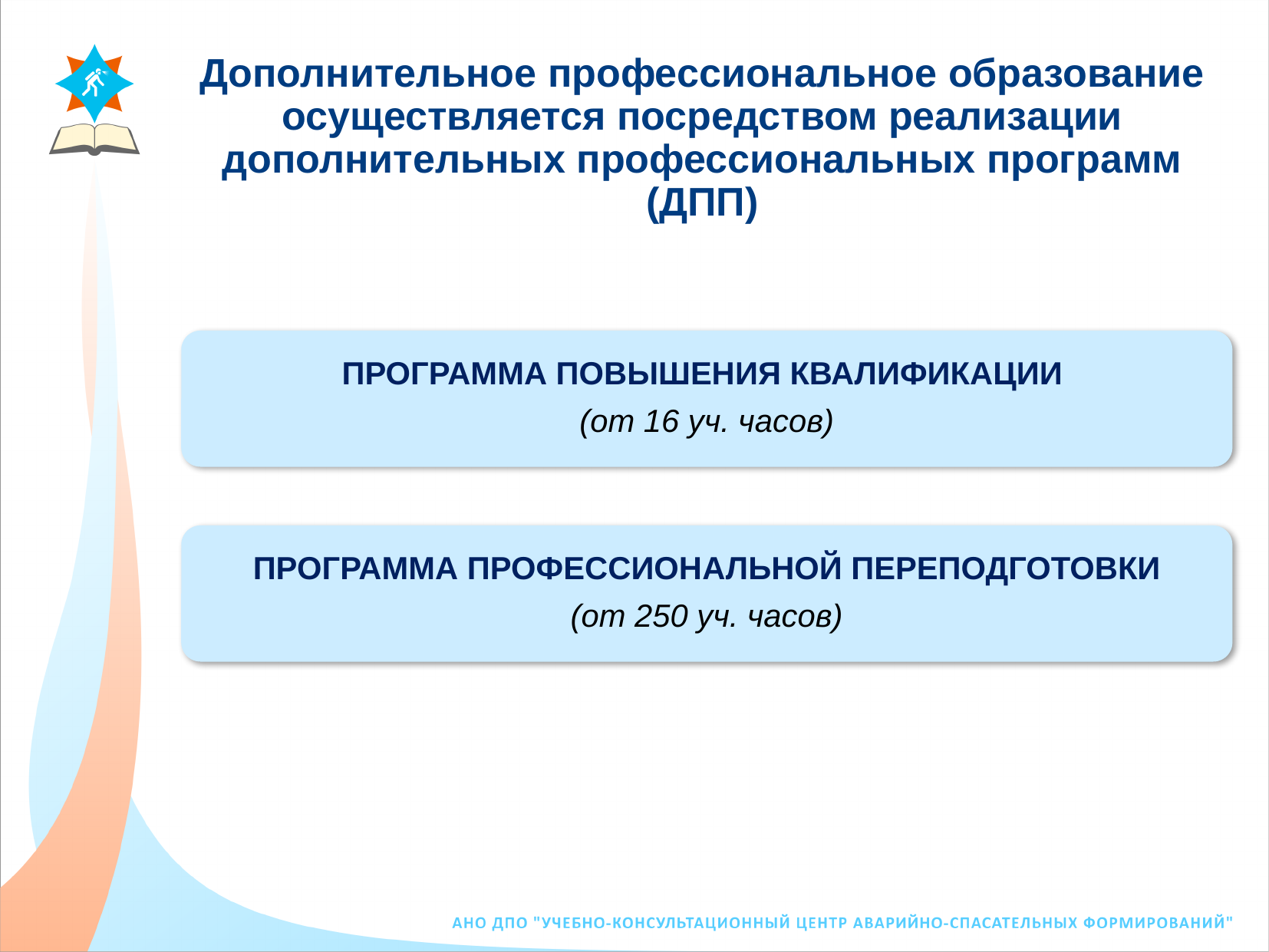

Дополнительное профессиональное образование осуществляется посредством реализации дополнительных профессиональных программ (ДПП)
программа повышения квалификации
(от 16 уч. часов)
программа профессиональной переподготовки
(от 250 уч. часов)